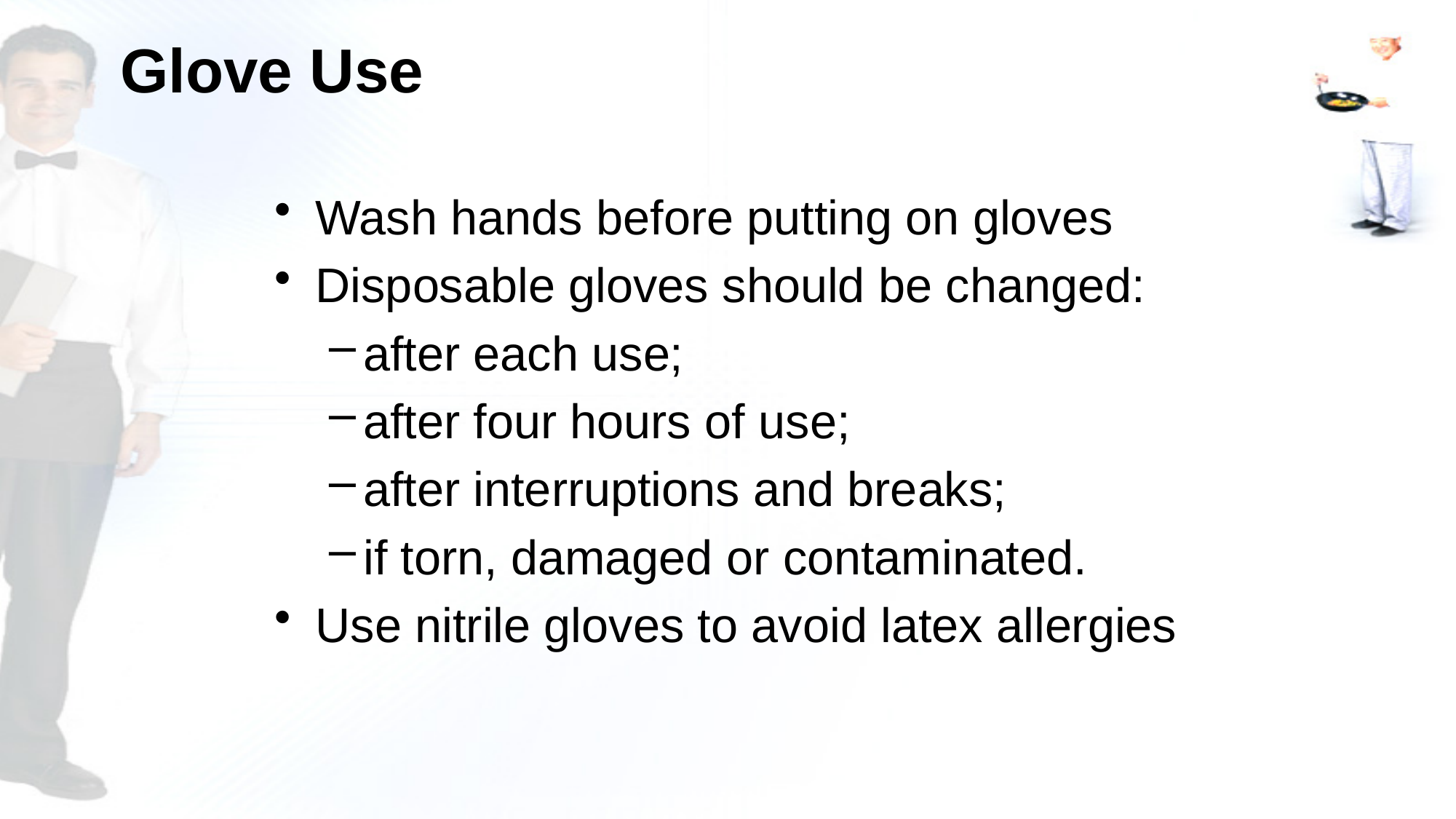

# Glove Use
Wash hands before putting on gloves
Disposable gloves should be changed:
after each use;
after four hours of use;
after interruptions and breaks;
if torn, damaged or contaminated.
Use nitrile gloves to avoid latex allergies